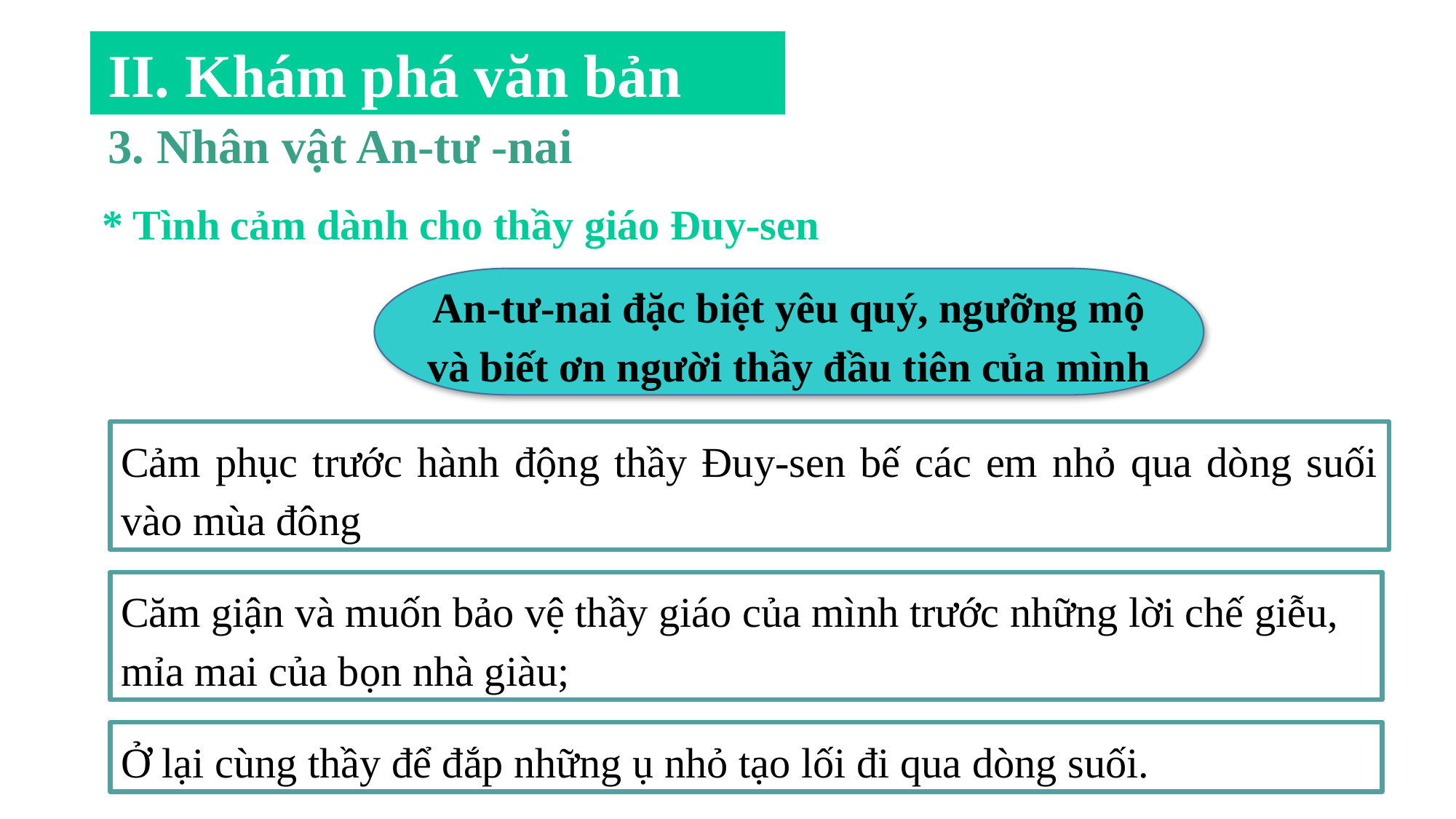

II. Khám phá văn bản
3. Nhân vật An-tư -nai
* Tình cảm dành cho thầy giáo Đuy-sen
An-tư-nai đặc biệt yêu quý, ngưỡng mộ và biết ơn người thầy đầu tiên của mình
Cảm phục trước hành động thầy Đuy-sen bế các em nhỏ qua dòng suối vào mùa đông
Căm giận và muốn bảo vệ thầy giáo của mình trước những lời chế giễu, mỉa mai của bọn nhà giàu;
Ở lại cùng thầy để đắp những ụ nhỏ tạo lối đi qua dòng suối.